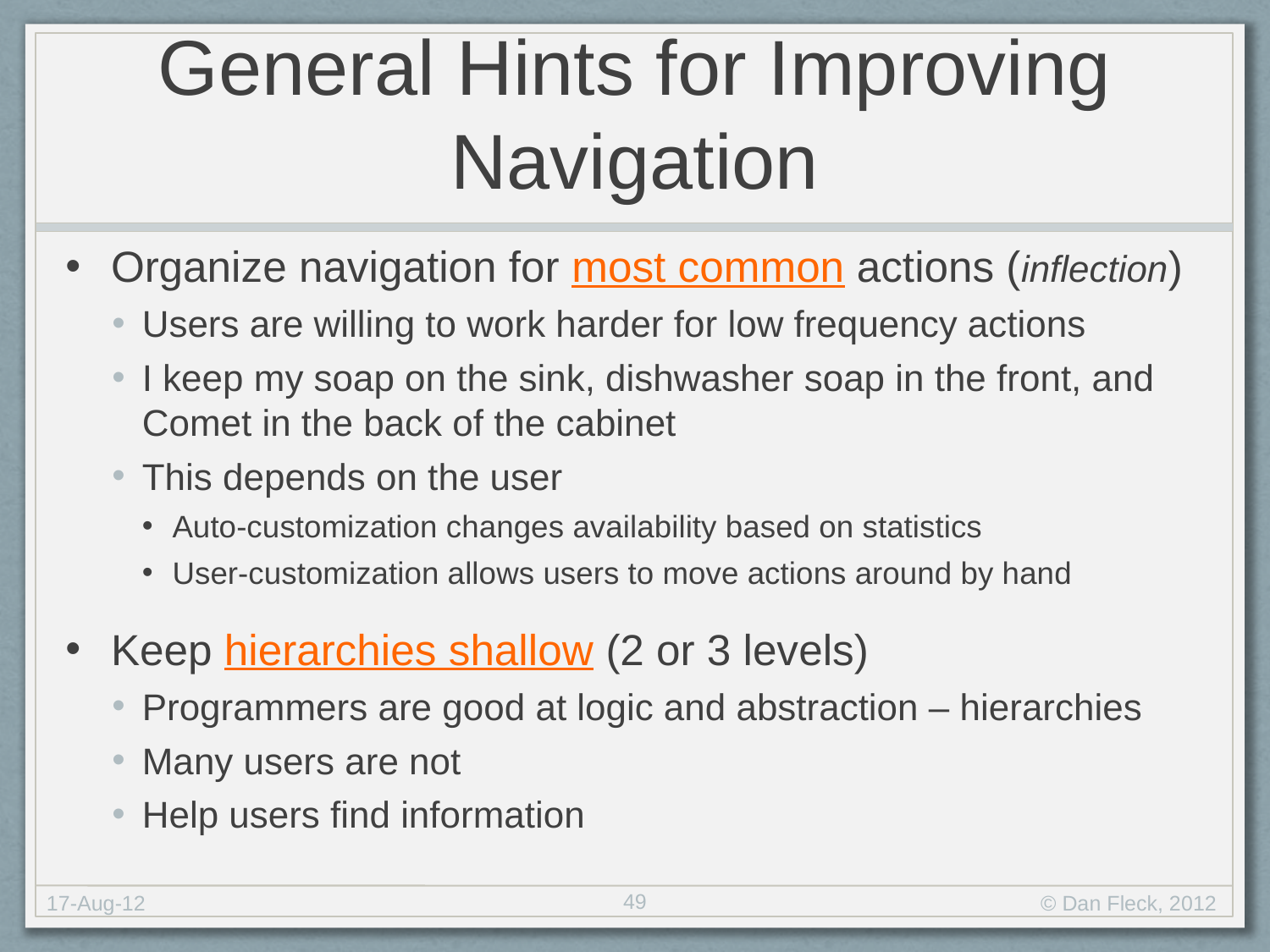

# General Hints for Improving Navigation
Organize navigation for most common actions (inflection)
Users are willing to work harder for low frequency actions
I keep my soap on the sink, dishwasher soap in the front, and Comet in the back of the cabinet
This depends on the user
Auto-customization changes availability based on statistics
User-customization allows users to move actions around by hand
Keep hierarchies shallow (2 or 3 levels)
Programmers are good at logic and abstraction – hierarchies
Many users are not
Help users find information
49
17-Aug-12
© Dan Fleck, 2012